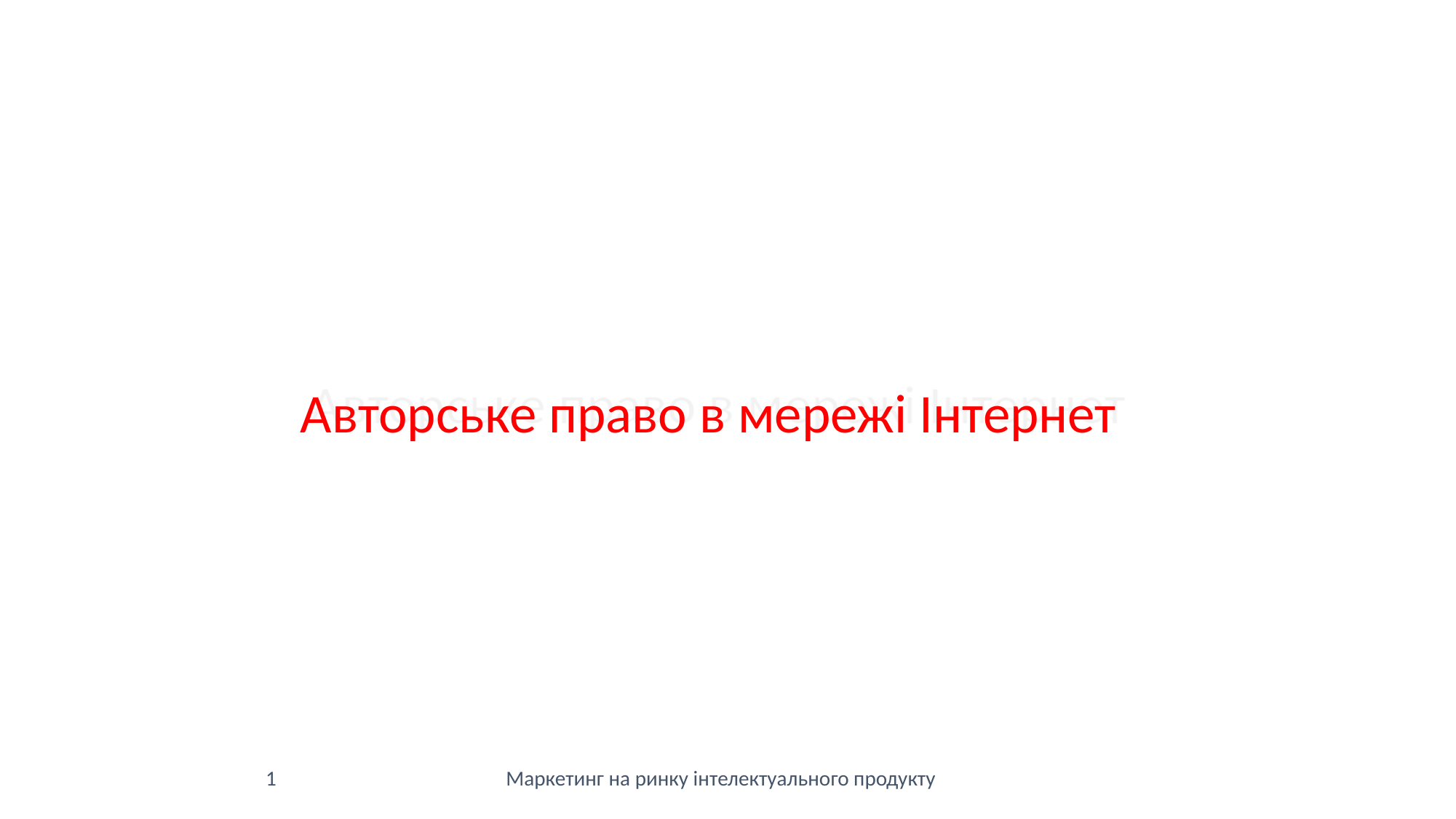

Авторське право в мережі Інтернет
1
Маркетинг на ринку інтелектуального продукту